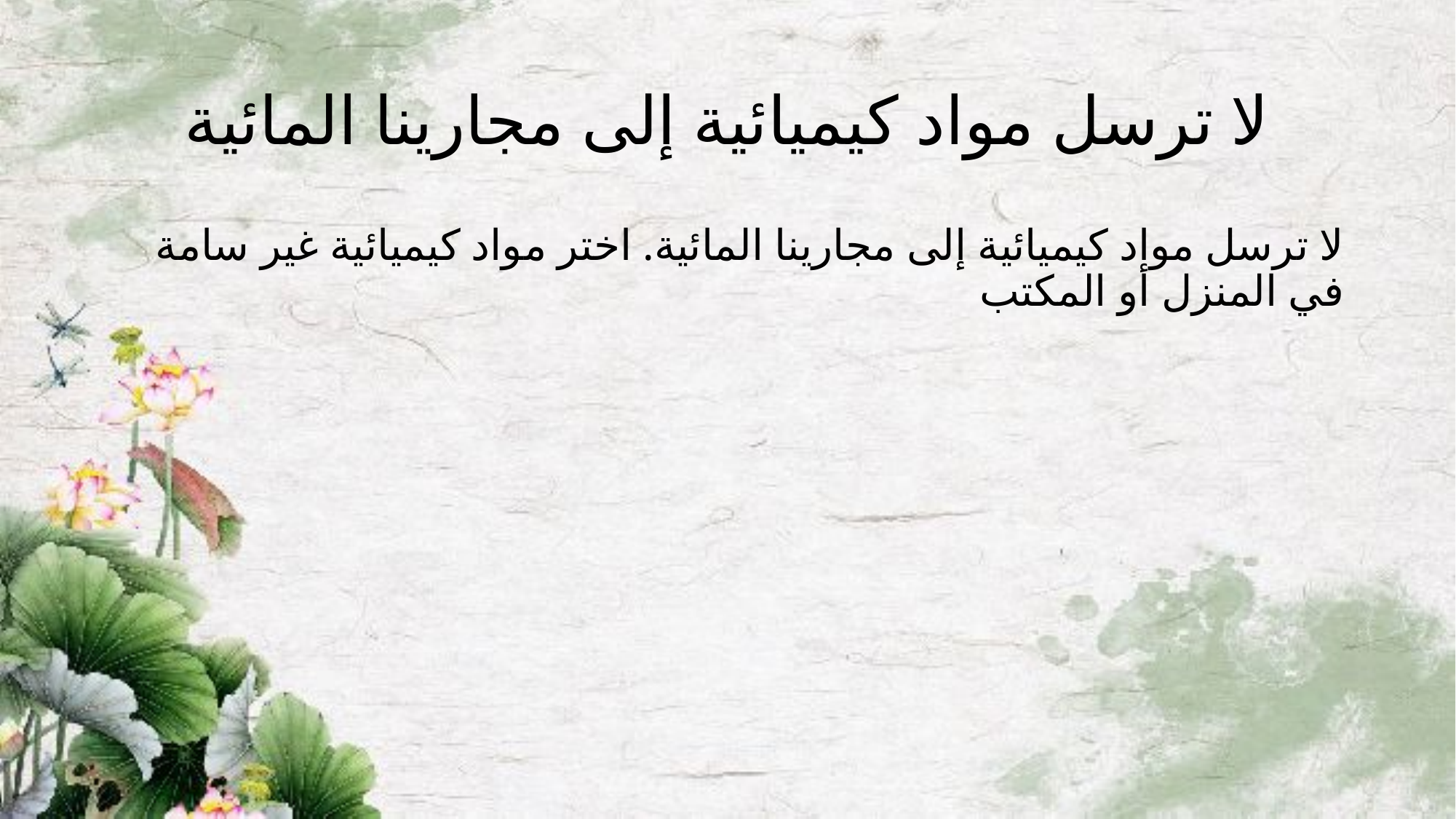

# لا ترسل مواد كيميائية إلى مجارينا المائية
لا ترسل مواد كيميائية إلى مجارينا المائية. اختر مواد كيميائية غير سامة في المنزل أو المكتب